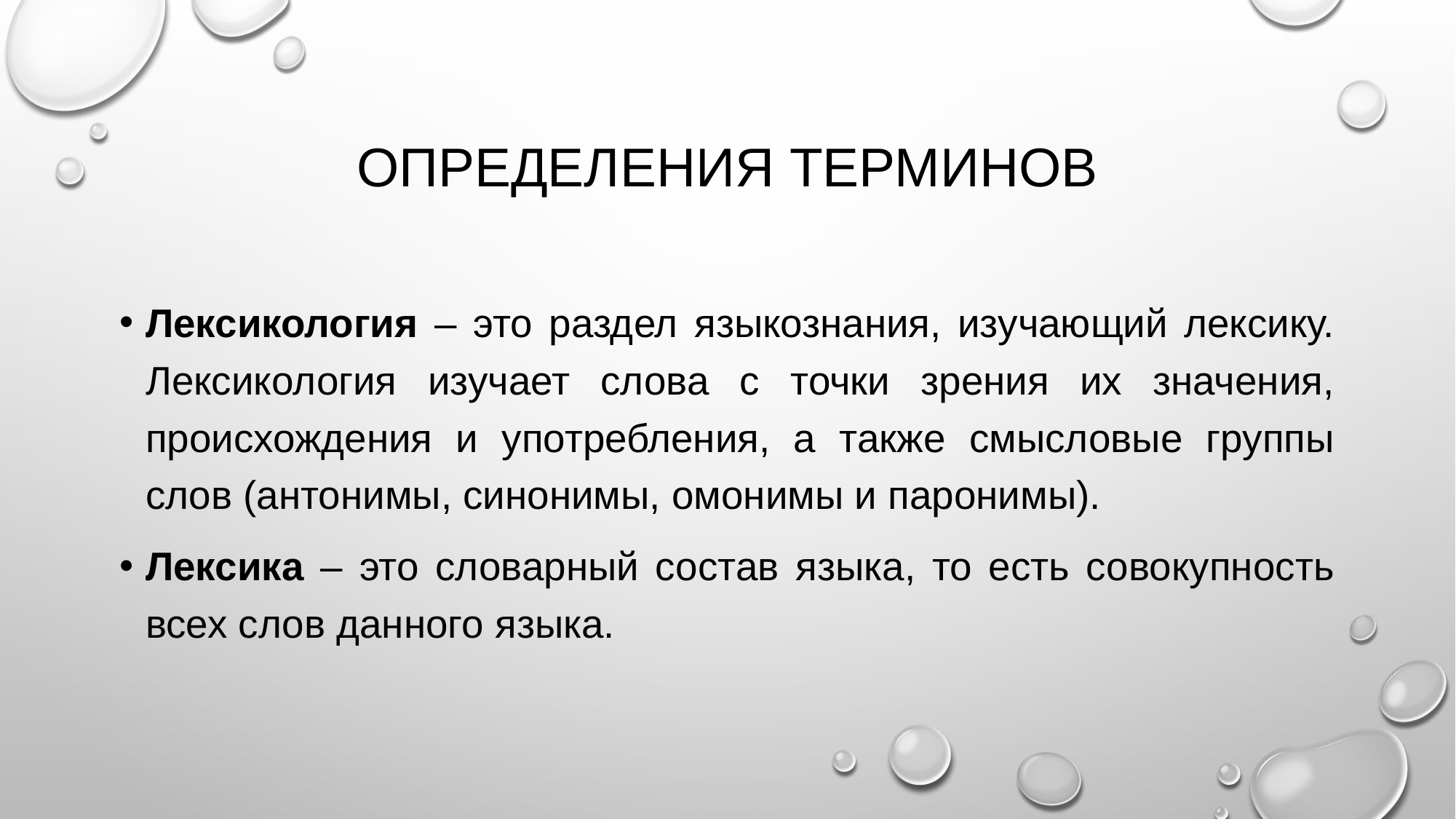

# Определения терминов
Лексикология – это раздел языкознания, изучающий лексику. Лексикология изучает слова с точки зрения их значения, происхождения и употребления, а также смысловые группы слов (антонимы, синонимы, омонимы и паронимы).
Лексика – это словарный состав языка, то есть совокупность всех слов данного языка.